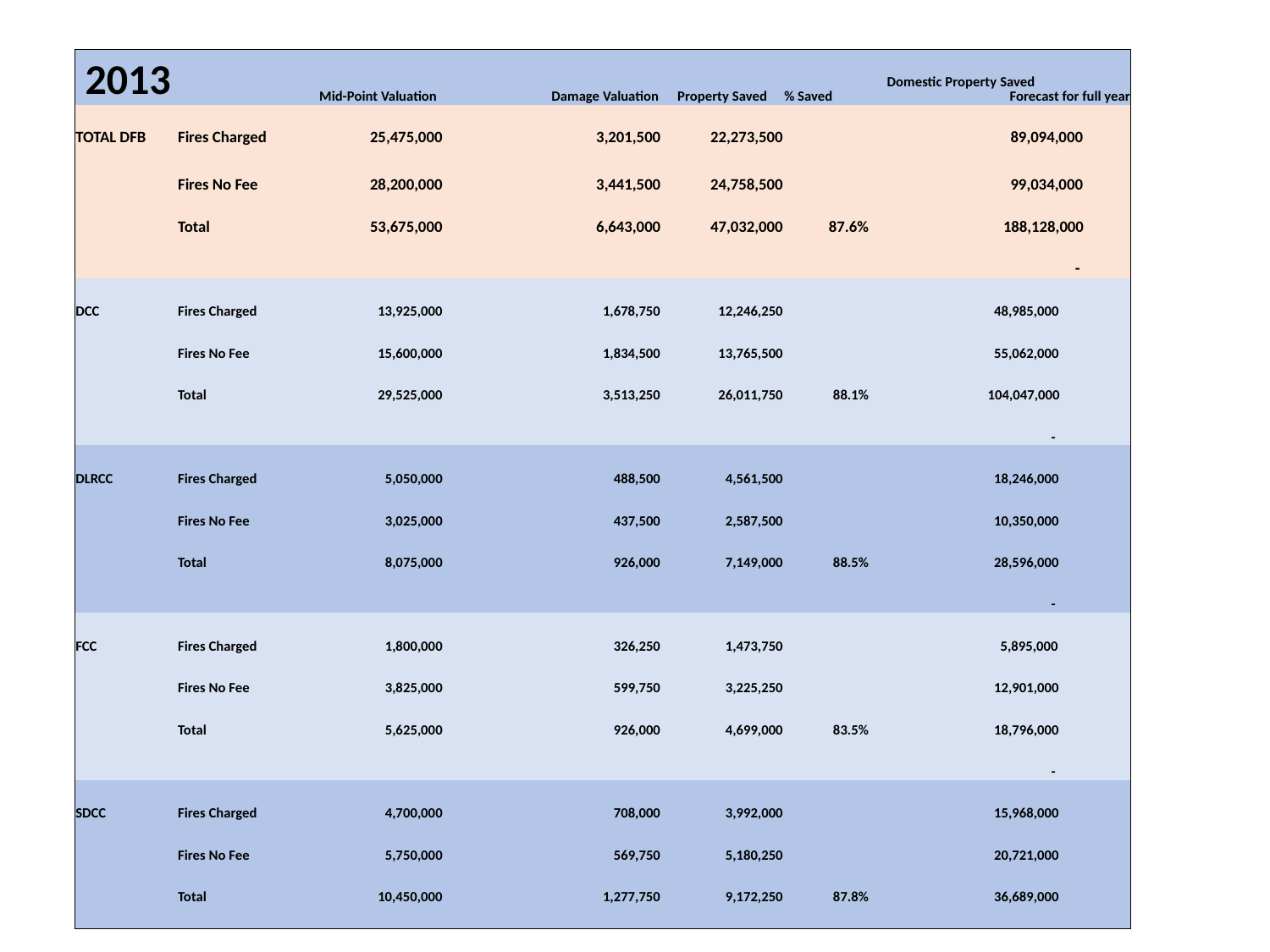

|  |  |  |  |  |  |  |  |  |
| --- | --- | --- | --- | --- | --- | --- | --- | --- |
| 2013 |  | Mid-Point Valuation |  | Damage Valuation | Property Saved | % Saved | Domestic Property Saved Forecast for full year |  |
| TOTAL DFB | Fires Charged | 25,475,000 |  | 3,201,500 | 22,273,500 |  | 89,094,000 |  |
|  | Fires No Fee | 28,200,000 |  | 3,441,500 | 24,758,500 |  | 99,034,000 |  |
|  | Total | 53,675,000 |  | 6,643,000 | 47,032,000 | 87.6% | 188,128,000 |  |
|  |  |  |  |  |  |  | - |  |
| DCC | Fires Charged | 13,925,000 |  | 1,678,750 | 12,246,250 |  | 48,985,000 |  |
|  | Fires No Fee | 15,600,000 |  | 1,834,500 | 13,765,500 |  | 55,062,000 |  |
|  | Total | 29,525,000 |  | 3,513,250 | 26,011,750 | 88.1% | 104,047,000 |  |
|  |  |  |  |  |  |  | - |  |
| DLRCC | Fires Charged | 5,050,000 |  | 488,500 | 4,561,500 |  | 18,246,000 |  |
|  | Fires No Fee | 3,025,000 |  | 437,500 | 2,587,500 |  | 10,350,000 |  |
|  | Total | 8,075,000 |  | 926,000 | 7,149,000 | 88.5% | 28,596,000 |  |
|  |  |  |  |  |  |  | - |  |
| FCC | Fires Charged | 1,800,000 |  | 326,250 | 1,473,750 |  | 5,895,000 |  |
|  | Fires No Fee | 3,825,000 |  | 599,750 | 3,225,250 |  | 12,901,000 |  |
|  | Total | 5,625,000 |  | 926,000 | 4,699,000 | 83.5% | 18,796,000 |  |
|  |  |  |  |  |  |  | - |  |
| SDCC | Fires Charged | 4,700,000 |  | 708,000 | 3,992,000 |  | 15,968,000 |  |
|  | Fires No Fee | 5,750,000 |  | 569,750 | 5,180,250 |  | 20,721,000 |  |
|  | Total | 10,450,000 |  | 1,277,750 | 9,172,250 | 87.8% | 36,689,000 |  |
|  |  |  |  |  |  |  |  |  |
|  |  |  |  |  |  |  |  |  |